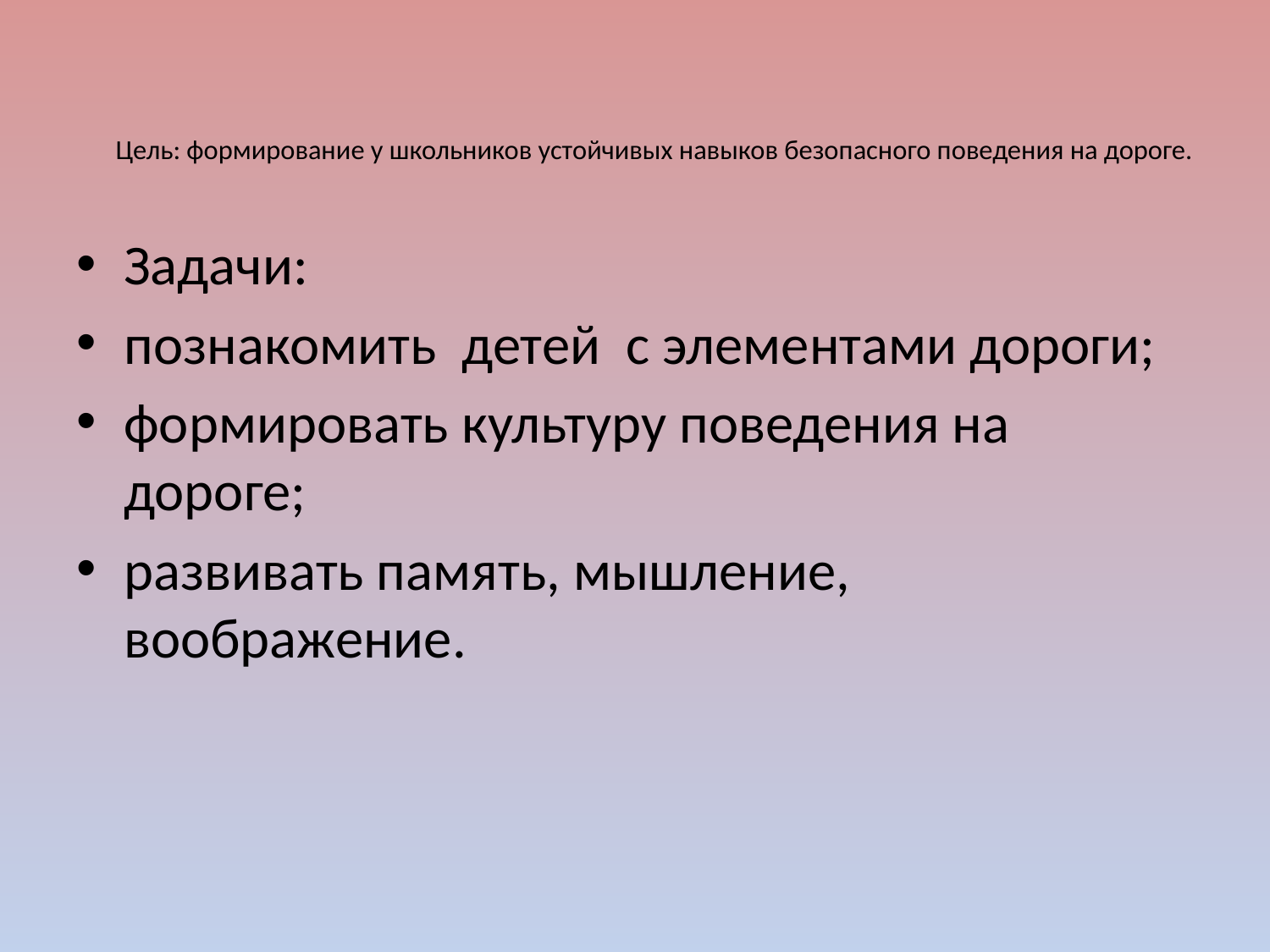

# Цель: формирование у школьников устойчивых навыков безопасного поведения на дороге.
Задачи:
познакомить  детей  с элементами дороги;
формировать культуру поведения на дороге;
развивать память, мышление, воображение.